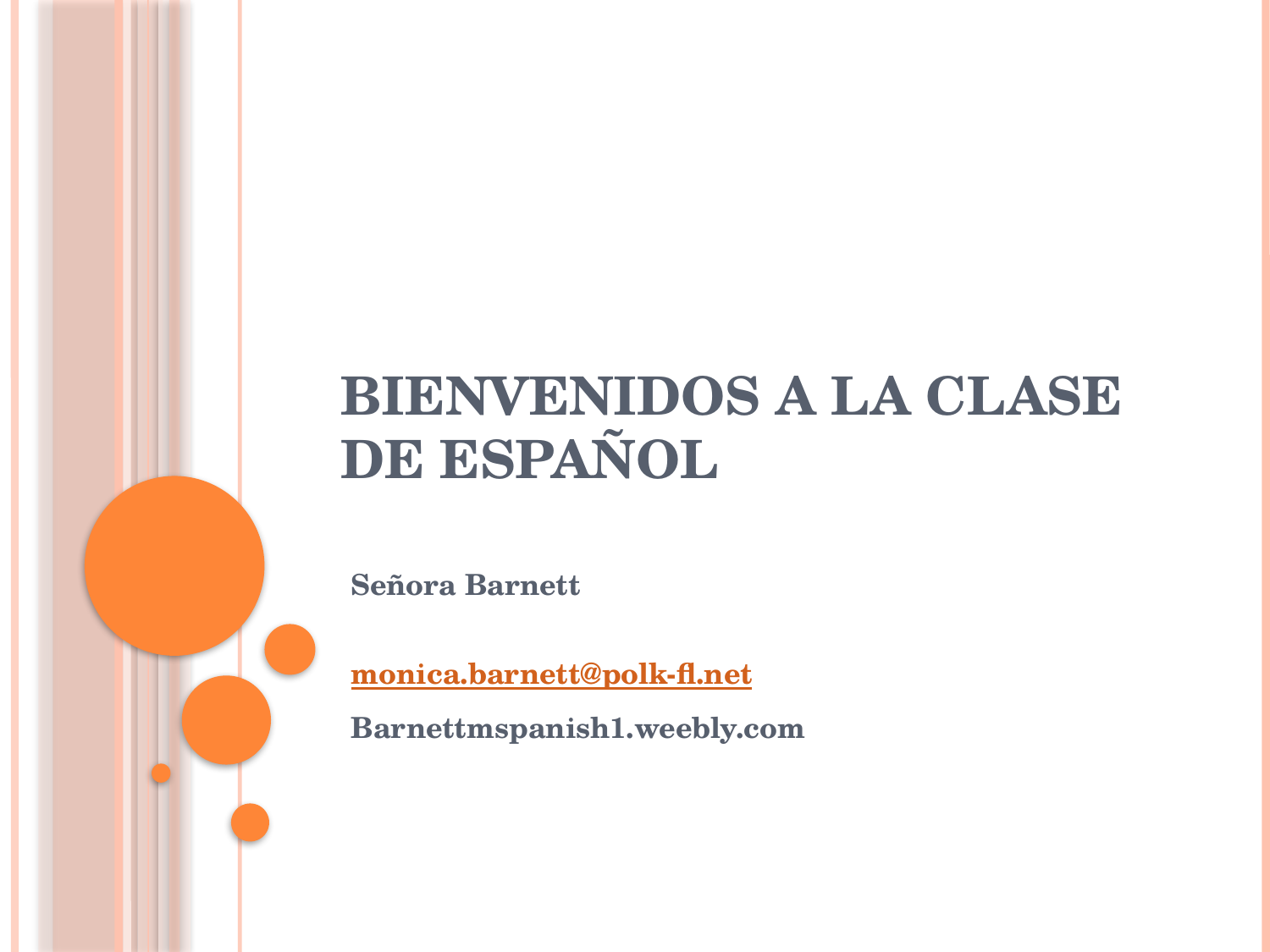

# BIENVENIDOS A LA CLASE DE ESPAÑOL
Señora Barnett

monica.barnett@polk-fl.net
Barnettmspanish1.weebly.com